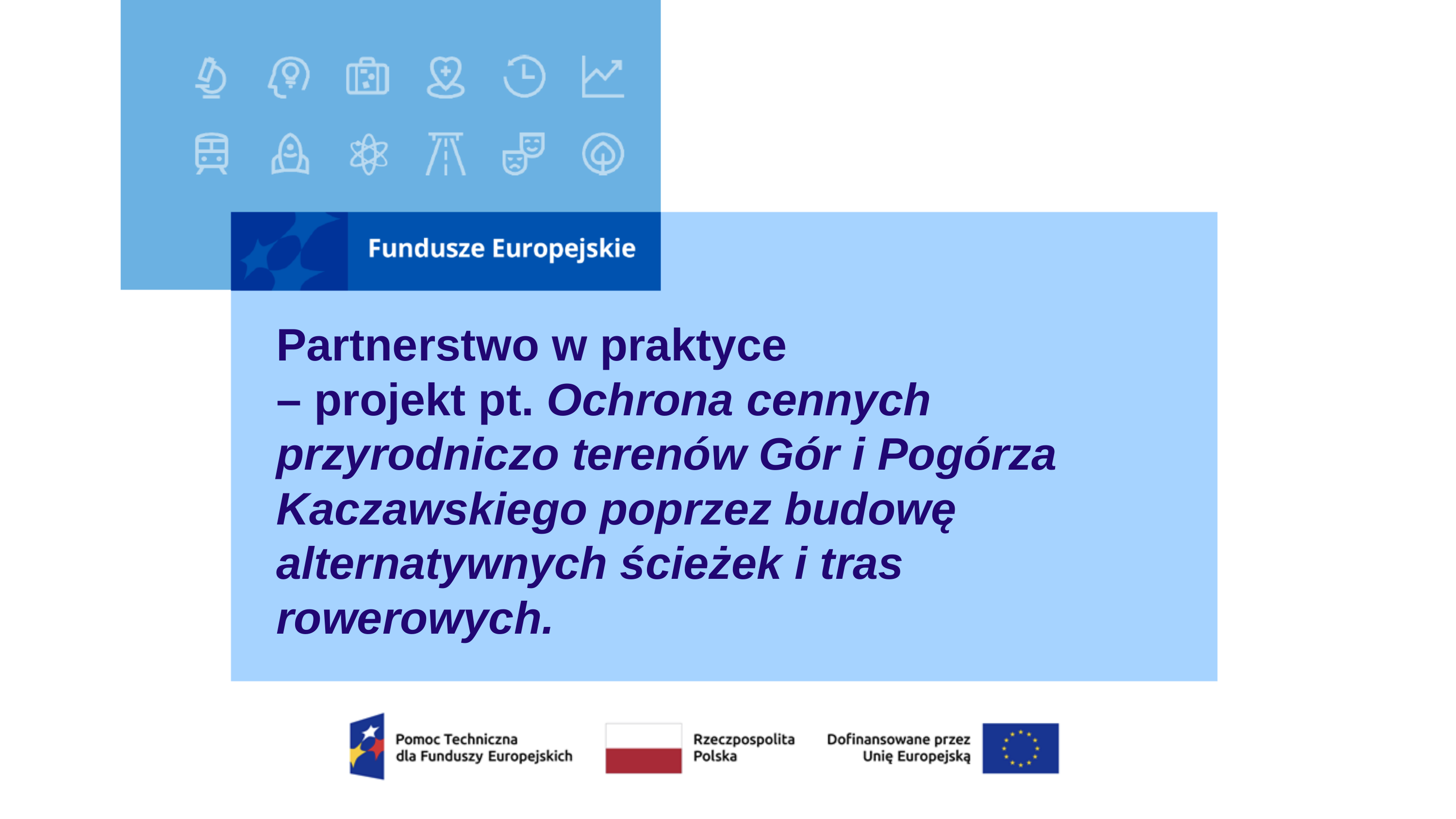

Partnerstwo w praktyce
– projekt pt. Ochrona cennych przyrodniczo terenów Gór i Pogórza Kaczawskiego poprzez budowę alternatywnych ścieżek i tras rowerowych.